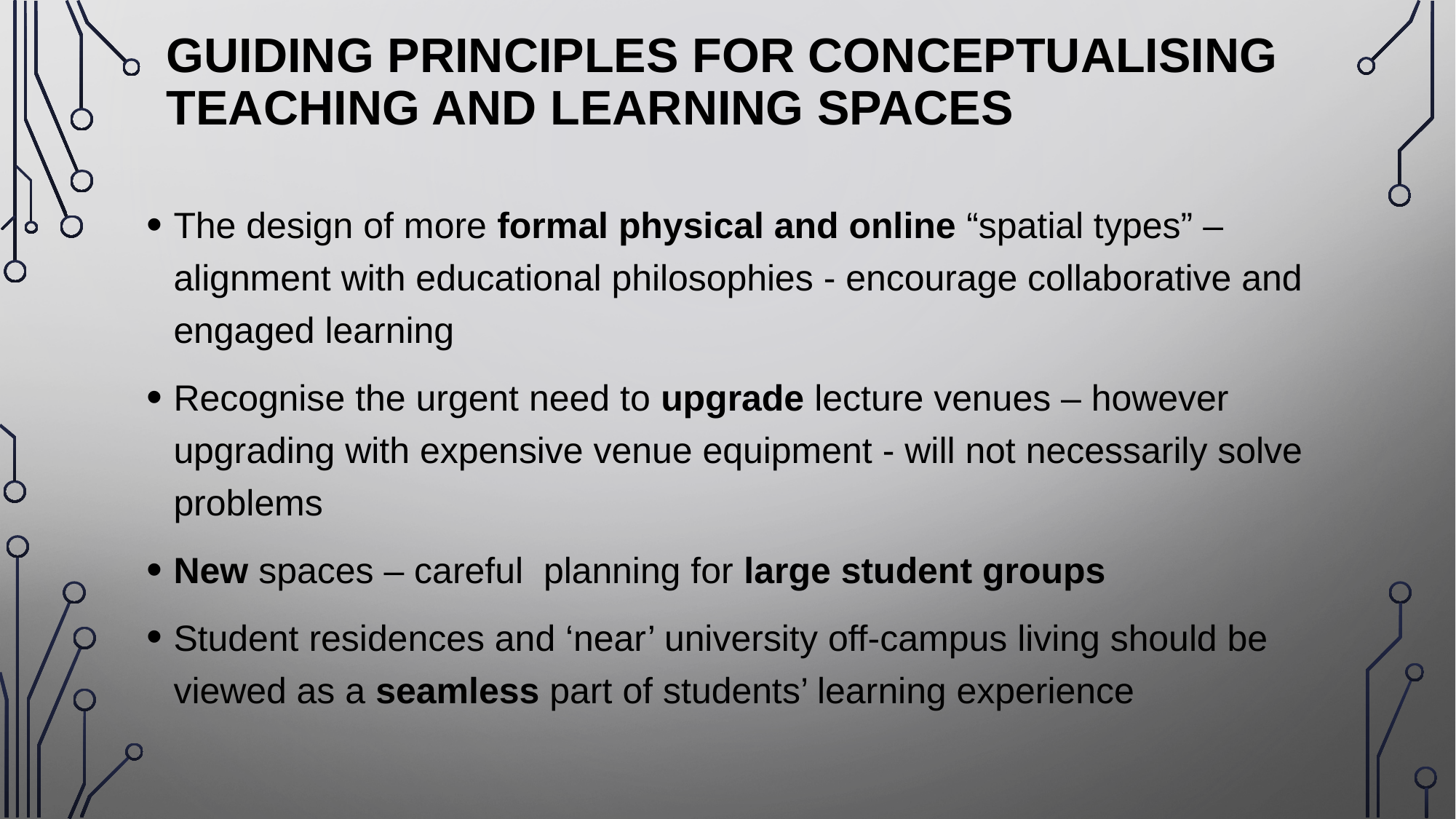

# Guiding principles for conceptualising teaching and learning spaces
The design of more formal physical and online “spatial types” – alignment with educational philosophies - encourage collaborative and engaged learning
Recognise the urgent need to upgrade lecture venues – however upgrading with expensive venue equipment - will not necessarily solve problems
New spaces – careful  planning for large student groups
Student residences and ‘near’ university off-campus living should be viewed as a seamless part of students’ learning experience